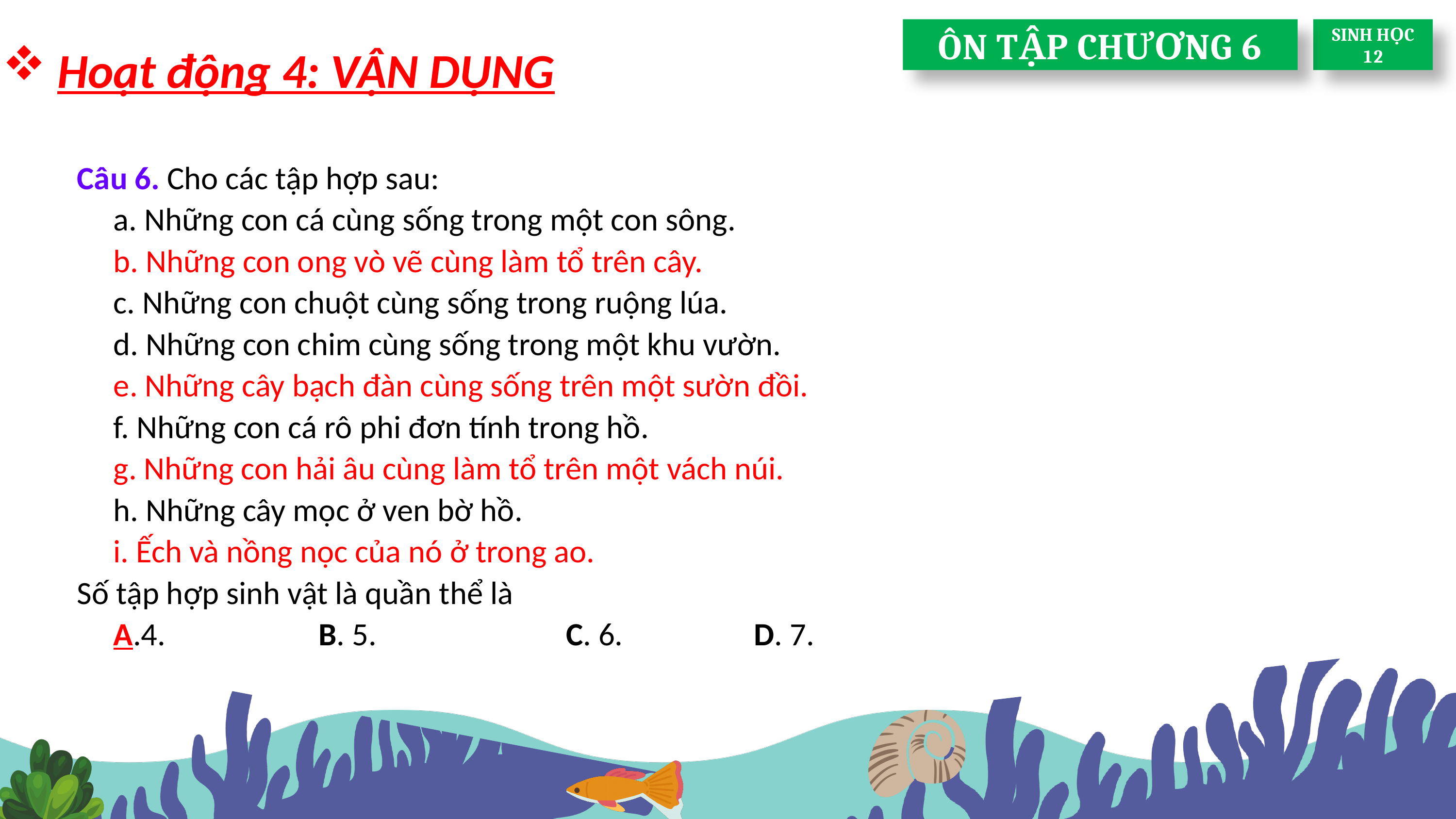

ÔN TẬP CHƯƠNG 6
SINH HỌC 12
Hoạt động 4: VẬN DỤNG
Câu 6. Cho các tập hợp sau:
     a. Những con cá cùng sống trong một con sông.
     b. Những con ong vò vẽ cùng làm tổ trên cây.
     c. Những con chuột cùng sống trong ruộng lúa.
     d. Những con chim cùng sống trong một khu vườn.
     e. Những cây bạch đàn cùng sống trên một sườn đồi.
     f. Những con cá rô phi đơn tính trong hồ.
     g. Những con hải âu cùng làm tổ trên một vách núi.
     h. Những cây mọc ở ven bờ hồ.
     i. Ếch và nồng nọc của nó ở trong ao.
Số tập hợp sinh vật là quần thể là
     A.4.                     B. 5.                          C. 6.                  D. 7.